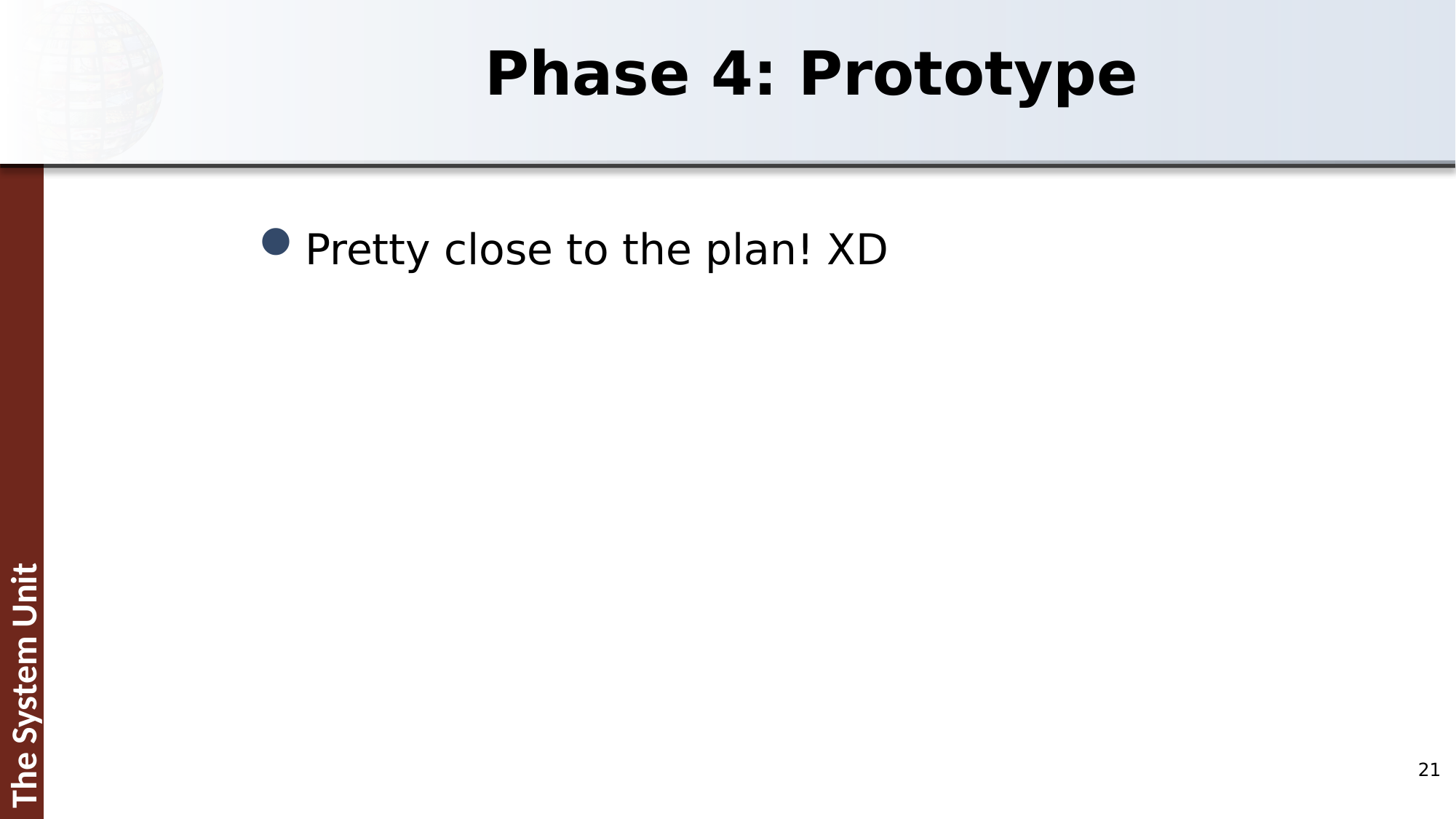

# Phase 4: Prototype
Pretty close to the plan! XD
21